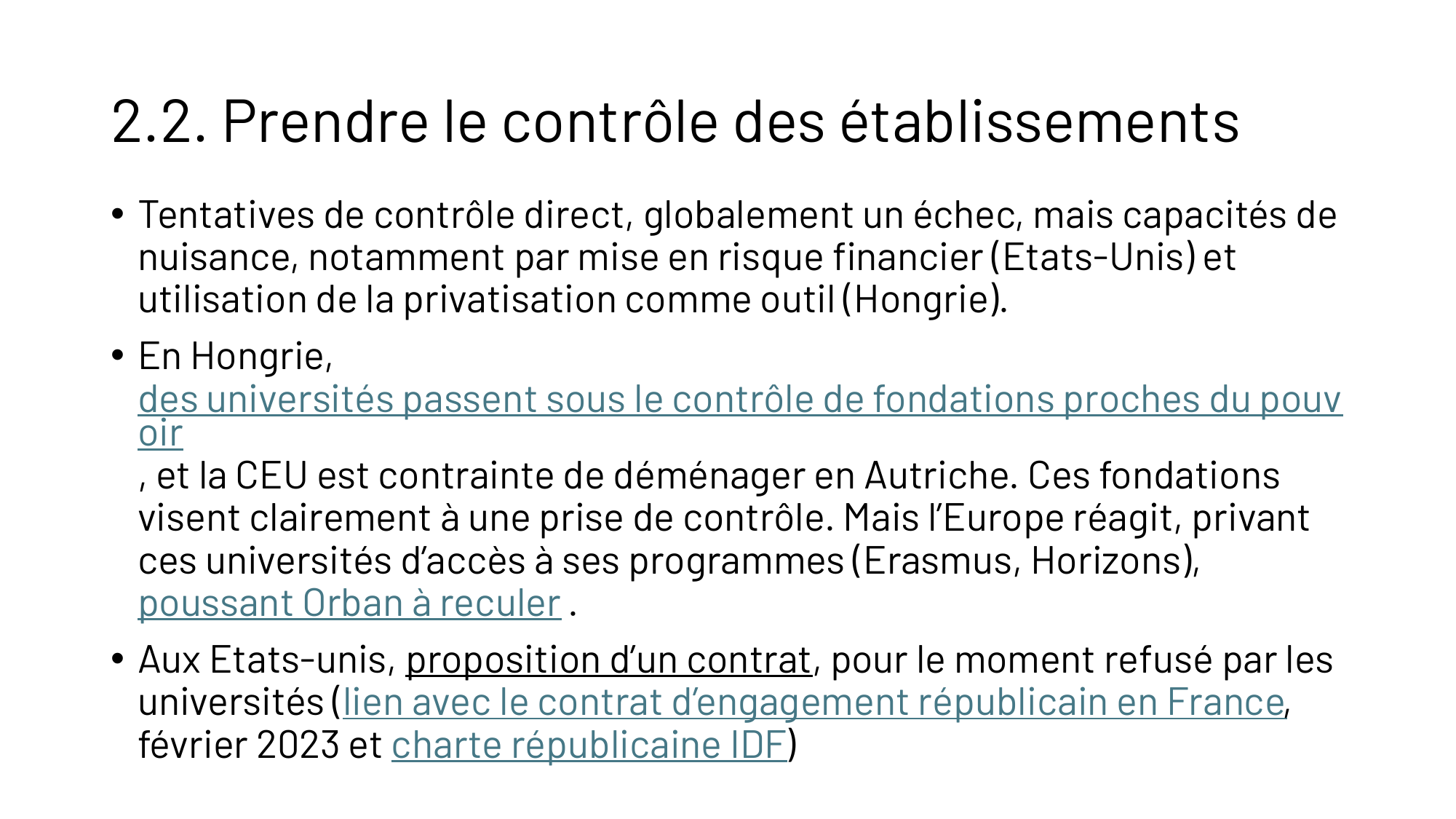

# 2.2. Prendre le contrôle des établissements
Tentatives de contrôle direct, globalement un échec, mais capacités de nuisance, notamment par mise en risque financier (Etats-Unis) et utilisation de la privatisation comme outil (Hongrie).
En Hongrie, des universités passent sous le contrôle de fondations proches du pouvoir, et la CEU est contrainte de déménager en Autriche. Ces fondations visent clairement à une prise de contrôle. Mais l’Europe réagit, privant ces universités d’accès à ses programmes (Erasmus, Horizons), poussant Orban à reculer .
Aux Etats-unis, proposition d’un contrat, pour le moment refusé par les universités (lien avec le contrat d’engagement républicain en France, février 2023 et charte républicaine IDF)